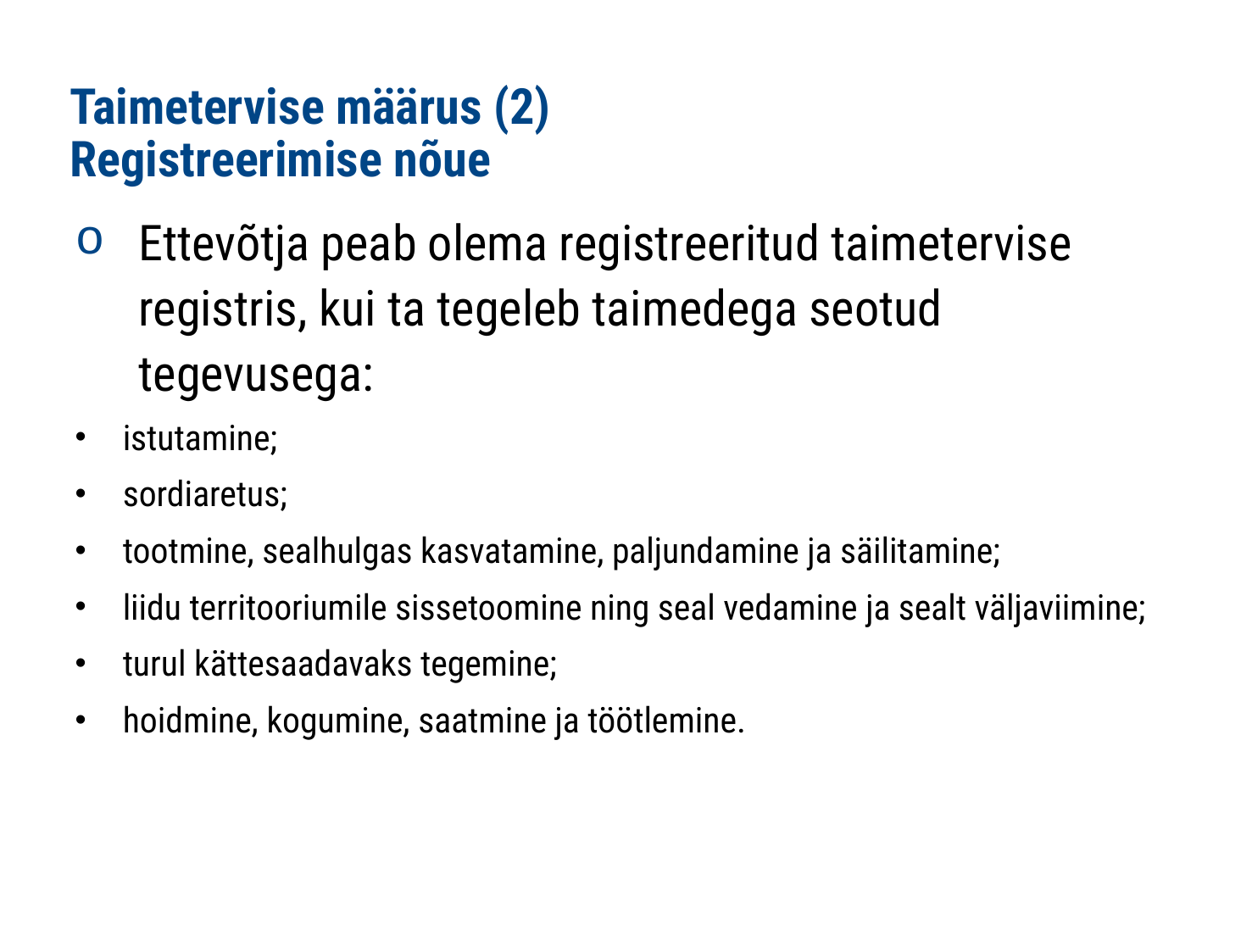

# Taimetervise määrus (2) Registreerimise nõue
Ettevõtja peab olema registreeritud taimetervise registris, kui ta tegeleb taimedega seotud tegevusega:
istutamine;
sordiaretus;
tootmine, sealhulgas kasvatamine, paljundamine ja säilitamine;
liidu territooriumile sissetoomine ning seal vedamine ja sealt väljaviimine;
turul kättesaadavaks tegemine;
hoidmine, kogumine, saatmine ja töötlemine.